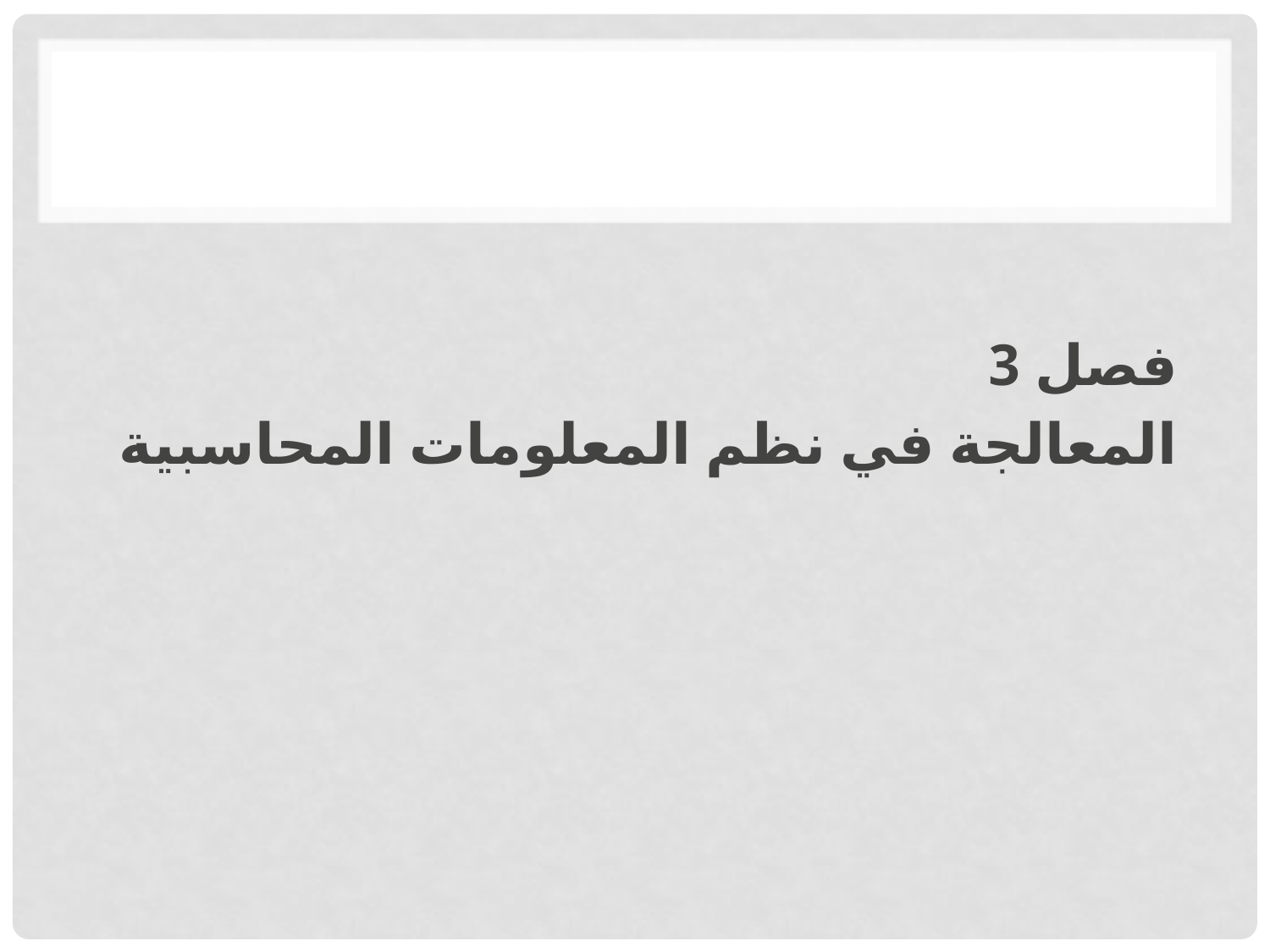

فصل 3
المعالجة في نظم المعلومات المحاسبية